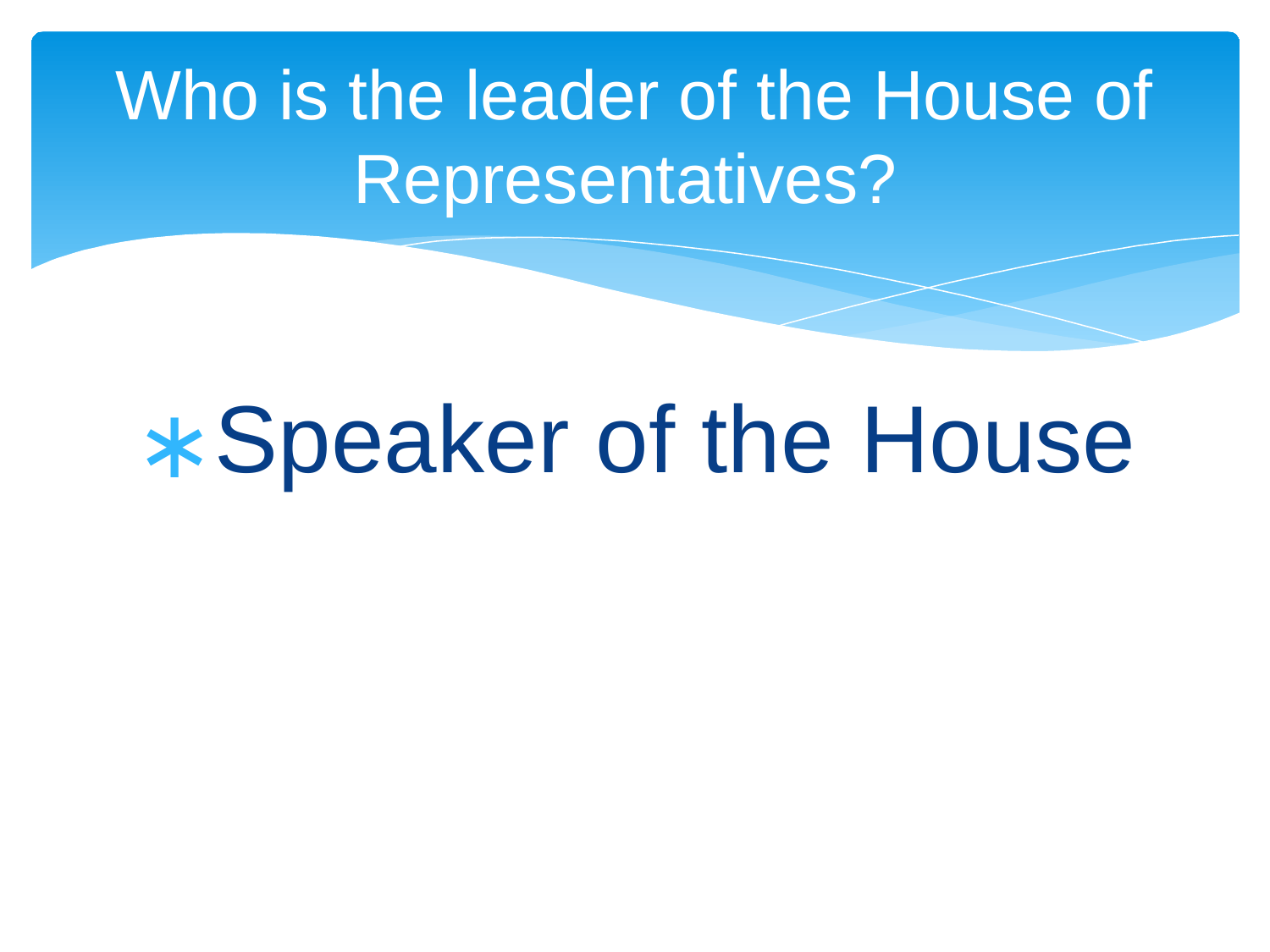

# Who is the leader of the House of Representatives?
Speaker of the House